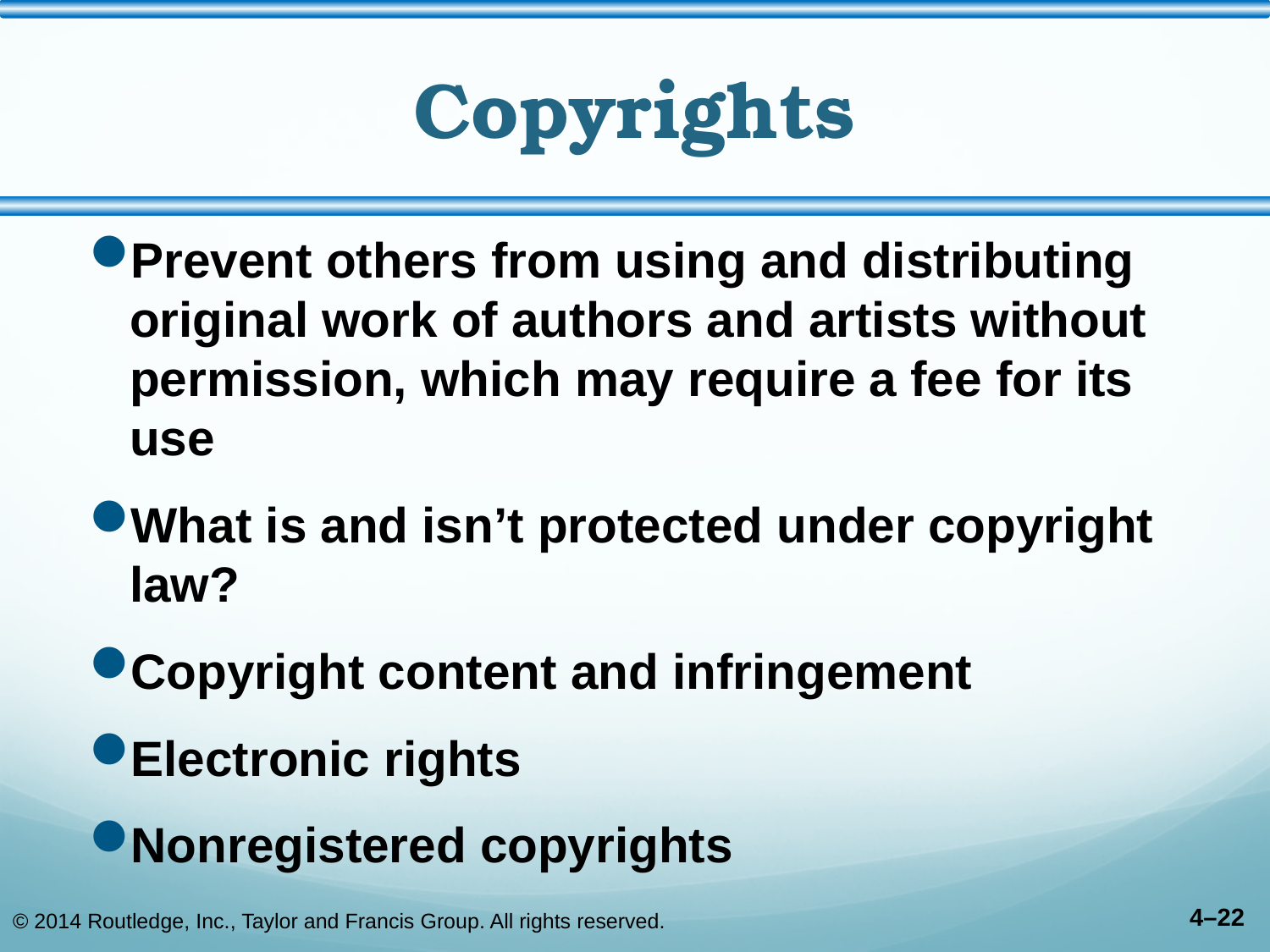

# Copyrights
Prevent others from using and distributing original work of authors and artists without permission, which may require a fee for its use
What is and isn’t protected under copyright law?
Copyright content and infringement
Electronic rights
Nonregistered copyrights
© 2014 Routledge, Inc., Taylor and Francis Group. All rights reserved.
4–22